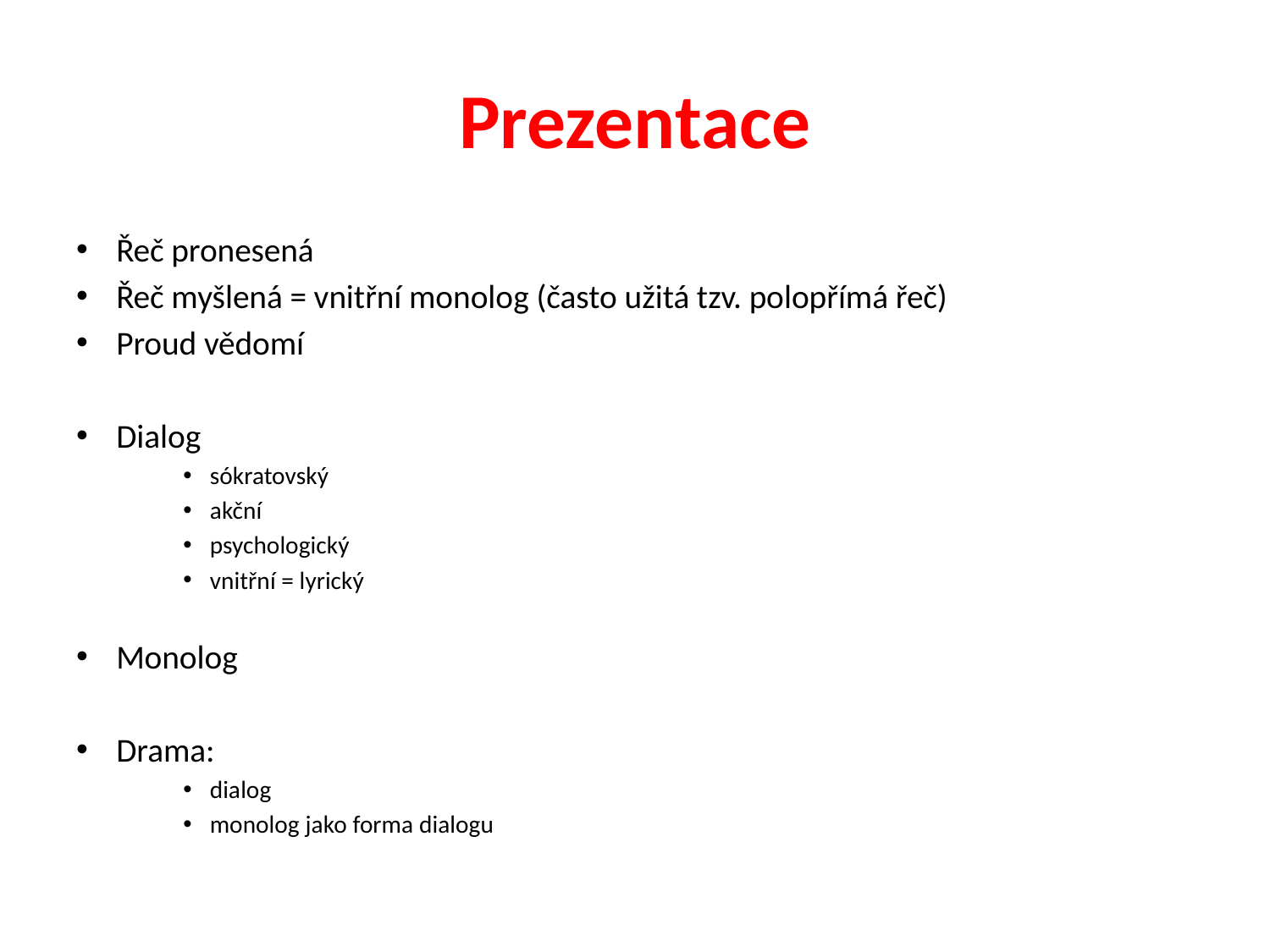

# Prezentace
Řeč pronesená
Řeč myšlená = vnitřní monolog (často užitá tzv. polopřímá řeč)
Proud vědomí

Dialog
sókratovský
akční
psychologický
vnitřní = lyrický

Monolog

Drama:
dialog
monolog jako forma dialogu